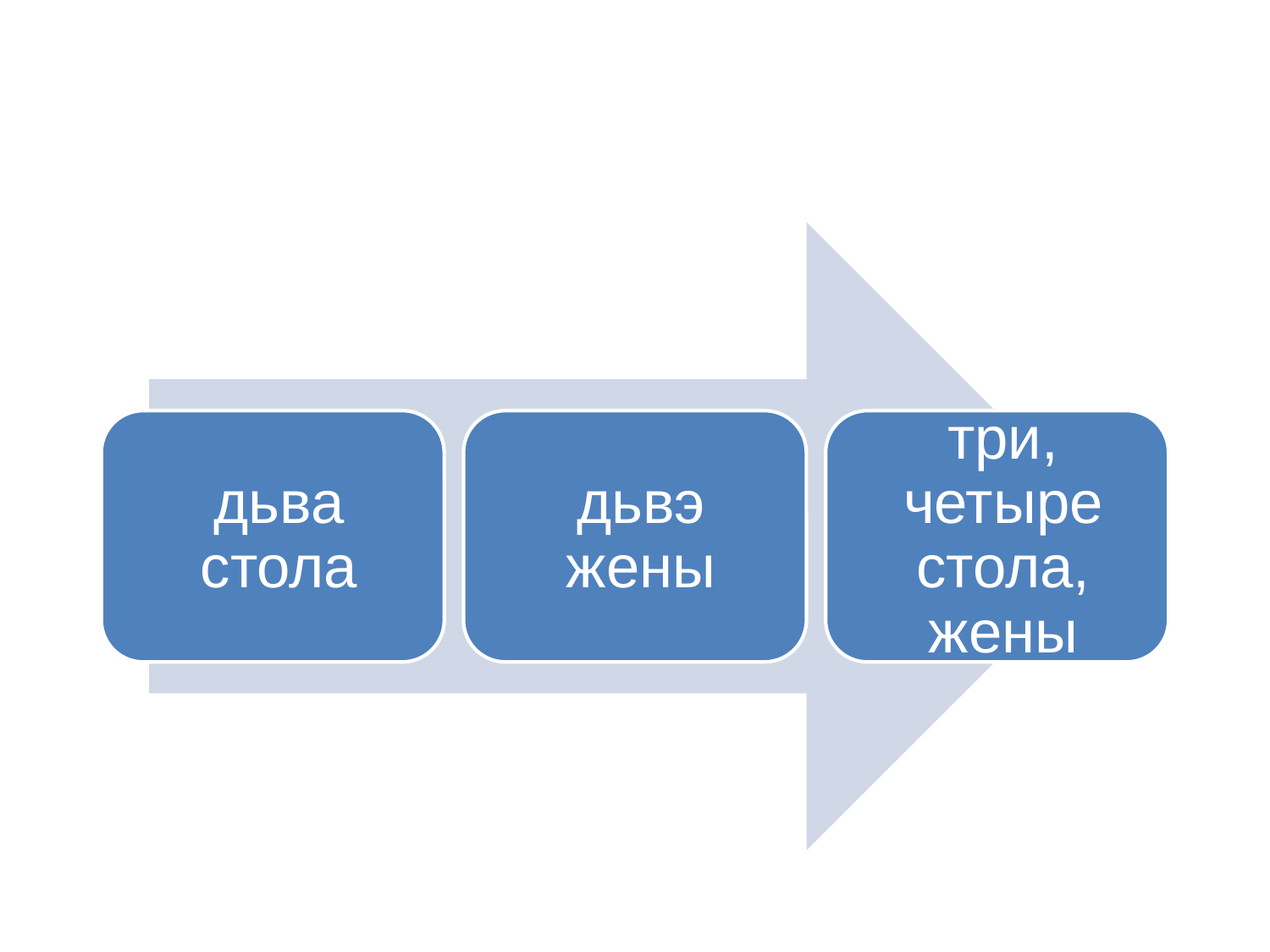

#
дьва стола
дьвэ жены
три, четыре стола, жены